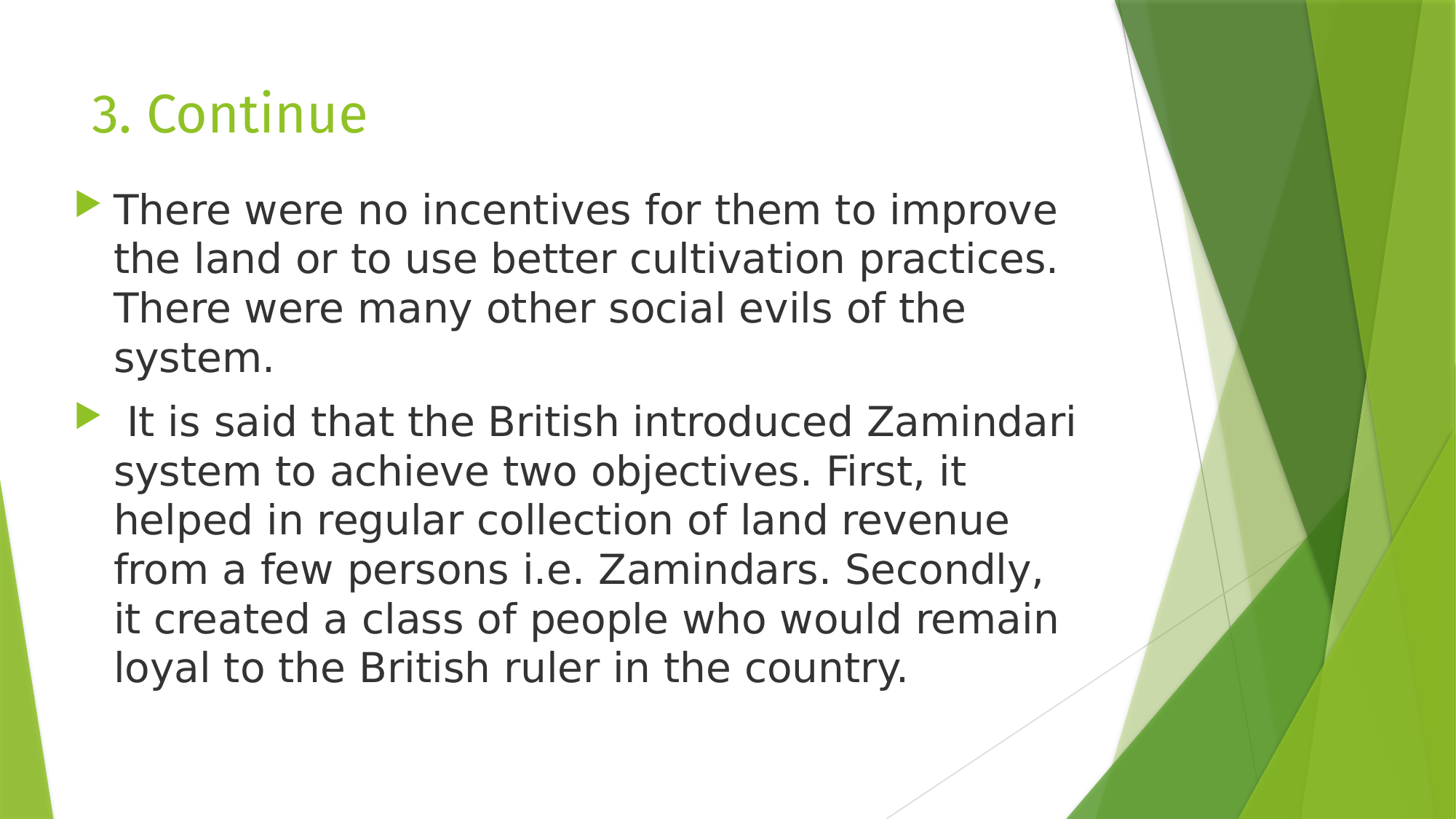

# 3. Continue
There were no incentives for them to improve the land or to use better cultivation practices. There were many other social evils of the system.
 It is said that the British introduced Zamindari system to achieve two objectives. First, it helped in regular collection of land revenue from a few persons i.e. Zamindars. Secondly, it created a class of people who would remain loyal to the British ruler in the country.